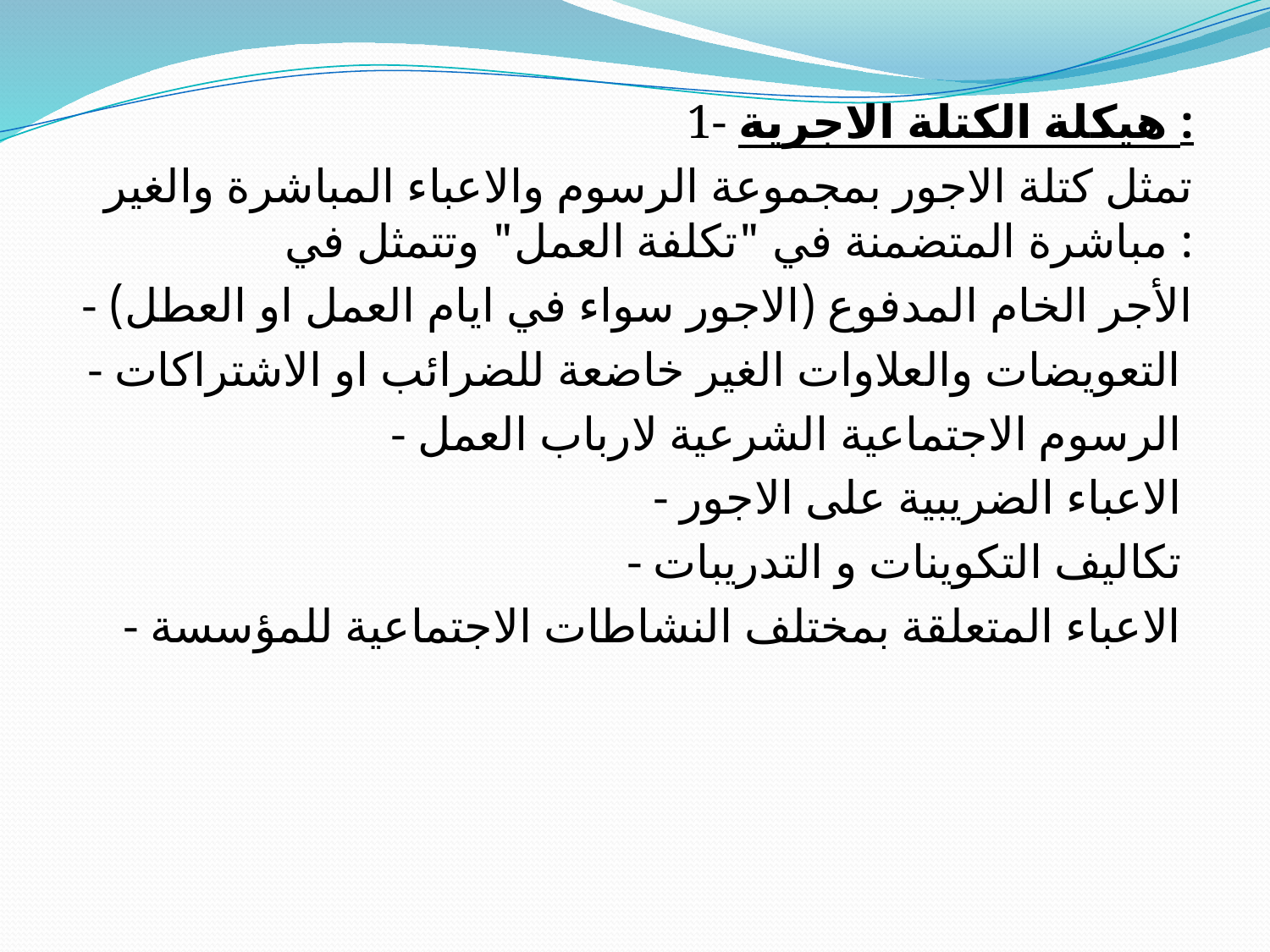

1- هيكلة الكتلة الاجرية :
تمثل كتلة الاجور بمجموعة الرسوم والاعباء المباشرة والغير مباشرة المتضمنة في "تكلفة العمل" وتتمثل في :
- الأجر الخام المدفوع (الاجور سواء في ايام العمل او العطل)
- التعويضات والعلاوات الغير خاضعة للضرائب او الاشتراكات
- الرسوم الاجتماعية الشرعية لارباب العمل
- الاعباء الضريبية على الاجور
- تكاليف التكوينات و التدريبات
- الاعباء المتعلقة بمختلف النشاطات الاجتماعية للمؤسسة